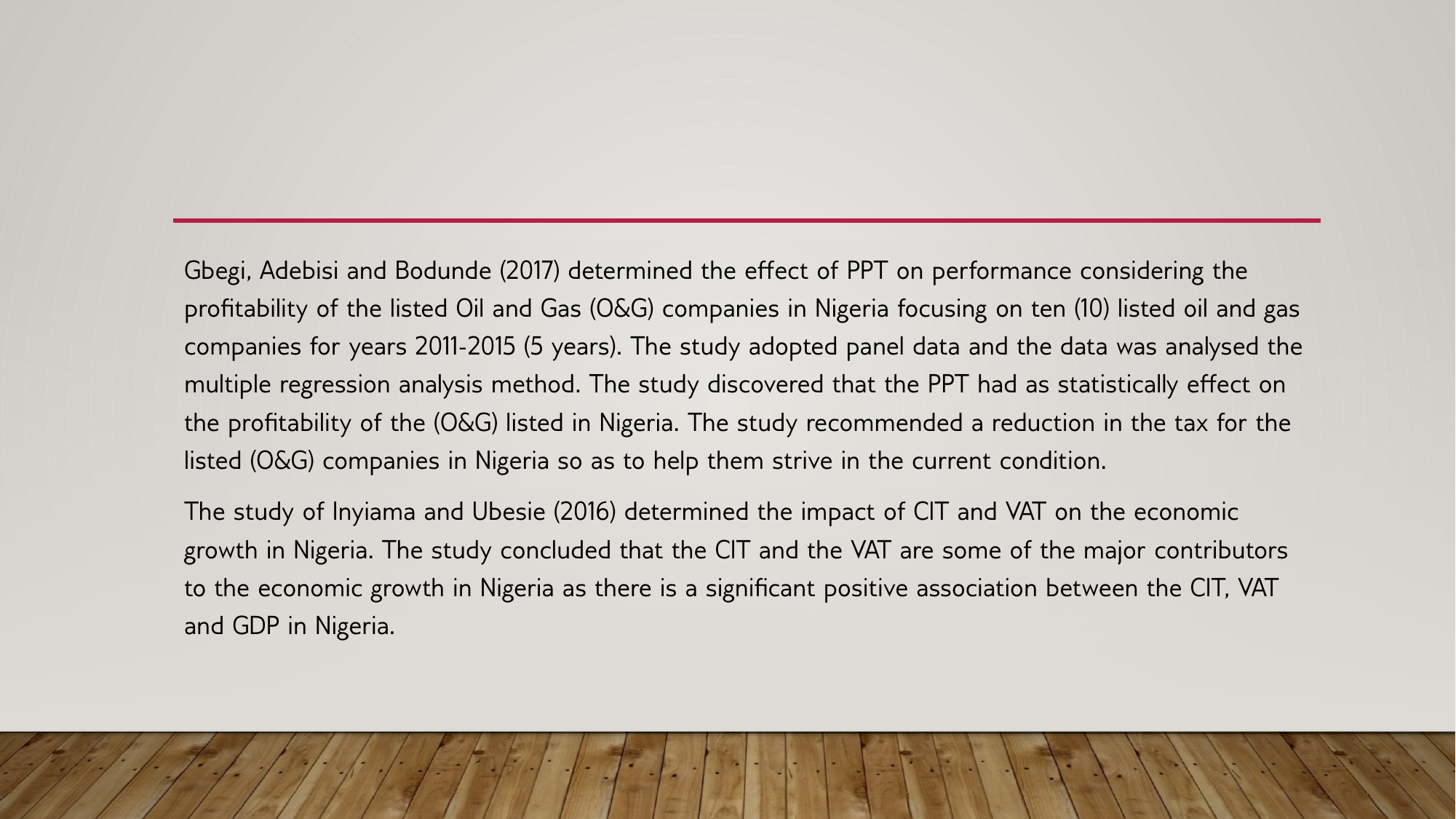

#
Gbegi, Adebisi and Bodunde (2017) determined the effect of PPT on performance considering the profitability of the listed Oil and Gas (O&G) companies in Nigeria focusing on ten (10) listed oil and gas companies for years 2011-2015 (5 years). The study adopted panel data and the data was analysed the multiple regression analysis method. The study discovered that the PPT had as statistically effect on the profitability of the (O&G) listed in Nigeria. The study recommended a reduction in the tax for the listed (O&G) companies in Nigeria so as to help them strive in the current condition.
The study of Inyiama and Ubesie (2016) determined the impact of CIT and VAT on the economic growth in Nigeria. The study concluded that the CIT and the VAT are some of the major contributors to the economic growth in Nigeria as there is a significant positive association between the CIT, VAT and GDP in Nigeria.